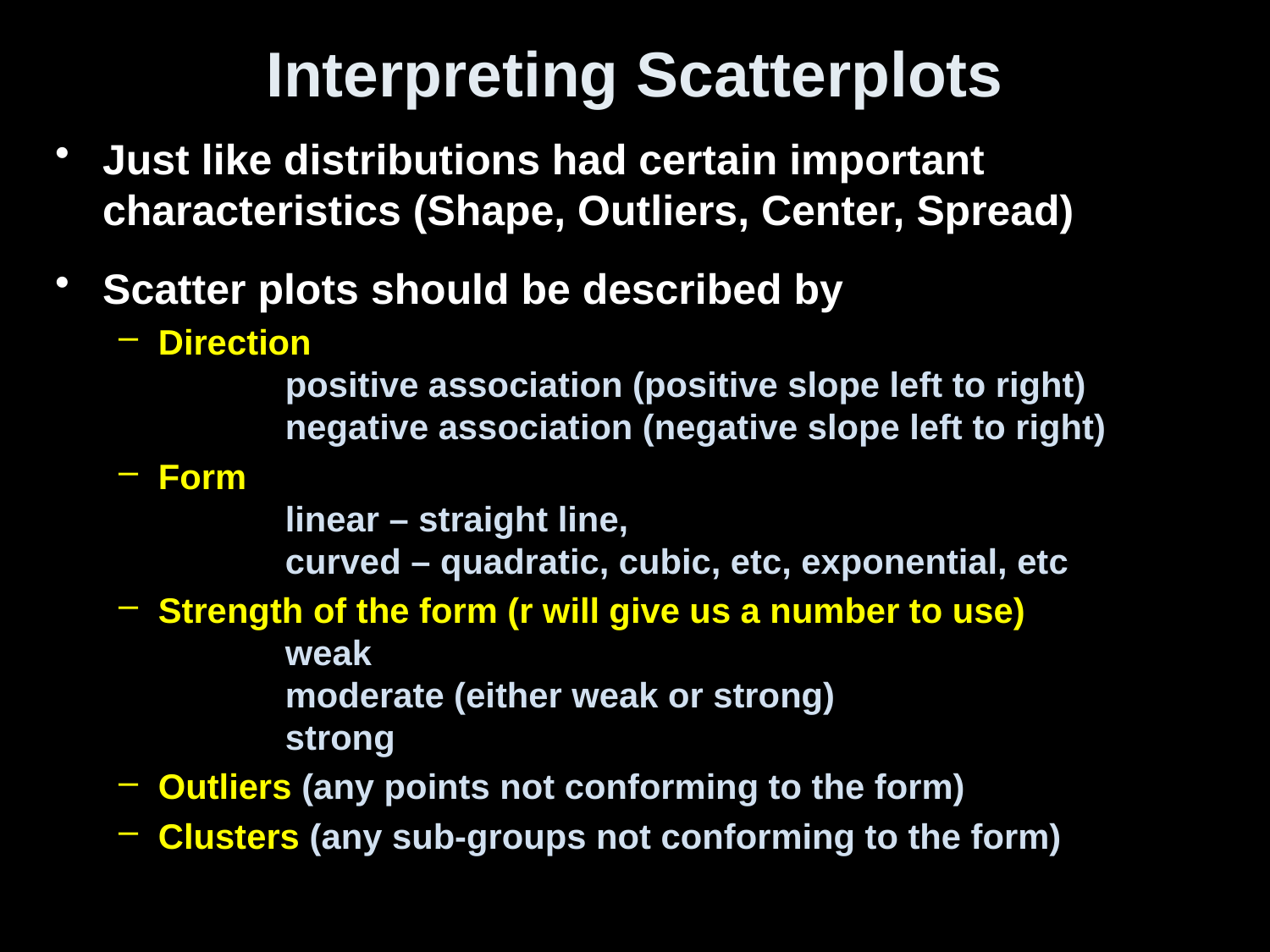

# Interpreting Scatterplots
Just like distributions had certain important characteristics (Shape, Outliers, Center, Spread)

Scatter plots should be described by
Direction
	positive association (positive slope left to right)
	negative association (negative slope left to right)
Form
	linear – straight line,
	curved – quadratic, cubic, etc, exponential, etc
Strength of the form (r will give us a number to use)
	weak
	moderate (either weak or strong)
	strong
Outliers (any points not conforming to the form)
Clusters (any sub-groups not conforming to the form)